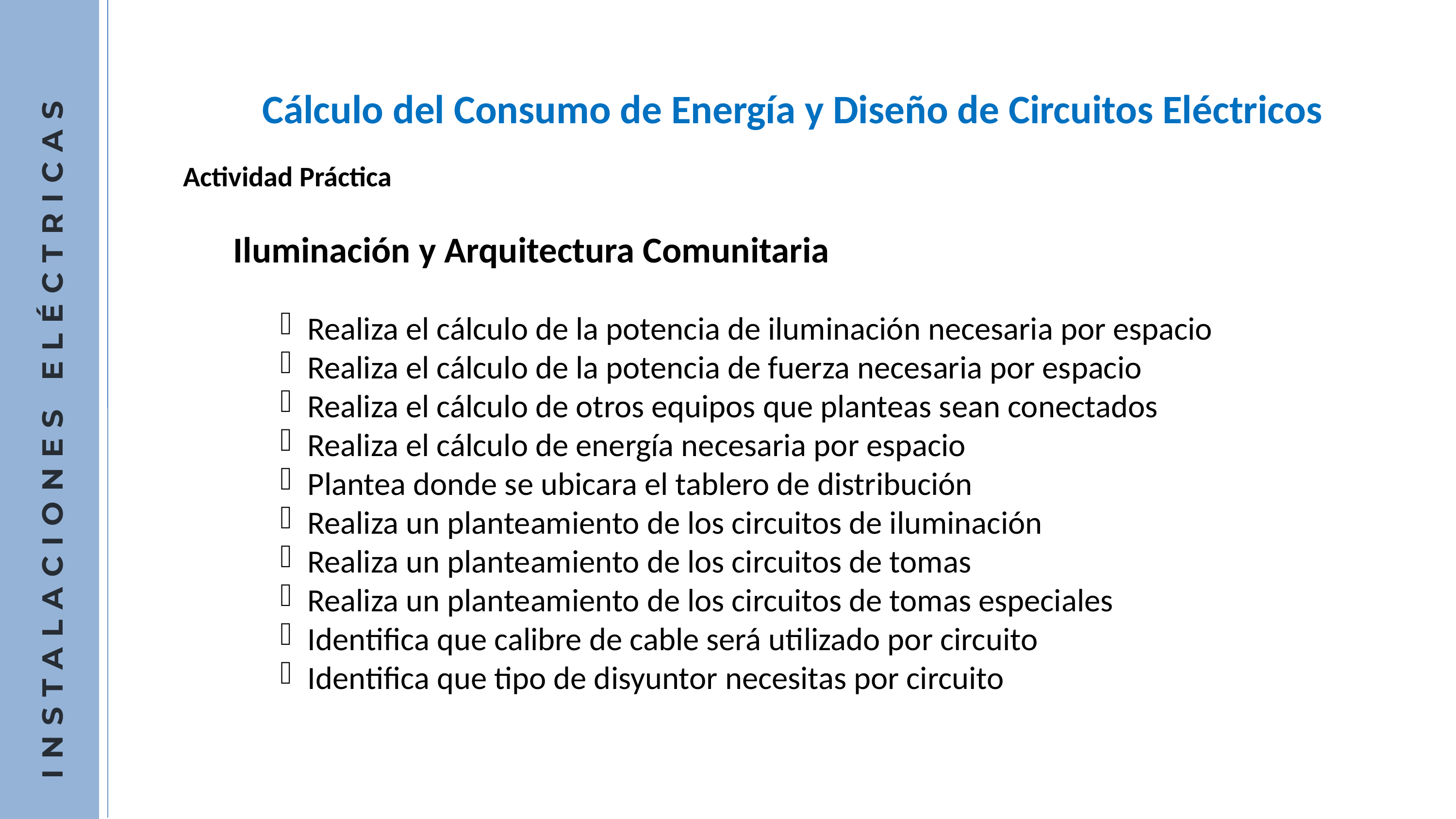

Cálculo del Consumo de Energía y Diseño de Circuitos Eléctricos
Actividad Práctica

Iluminación y Arquitectura Comunitaria
Realiza el cálculo de la potencia de iluminación necesaria por espacio
Realiza el cálculo de la potencia de fuerza necesaria por espacio
Realiza el cálculo de otros equipos que planteas sean conectados
Realiza el cálculo de energía necesaria por espacio
Plantea donde se ubicara el tablero de distribución
Realiza un planteamiento de los circuitos de iluminación
Realiza un planteamiento de los circuitos de tomas
Realiza un planteamiento de los circuitos de tomas especiales
Identifica que calibre de cable será utilizado por circuito
Identifica que tipo de disyuntor necesitas por circuito

INSTALACIONES ELÉCTRICAS